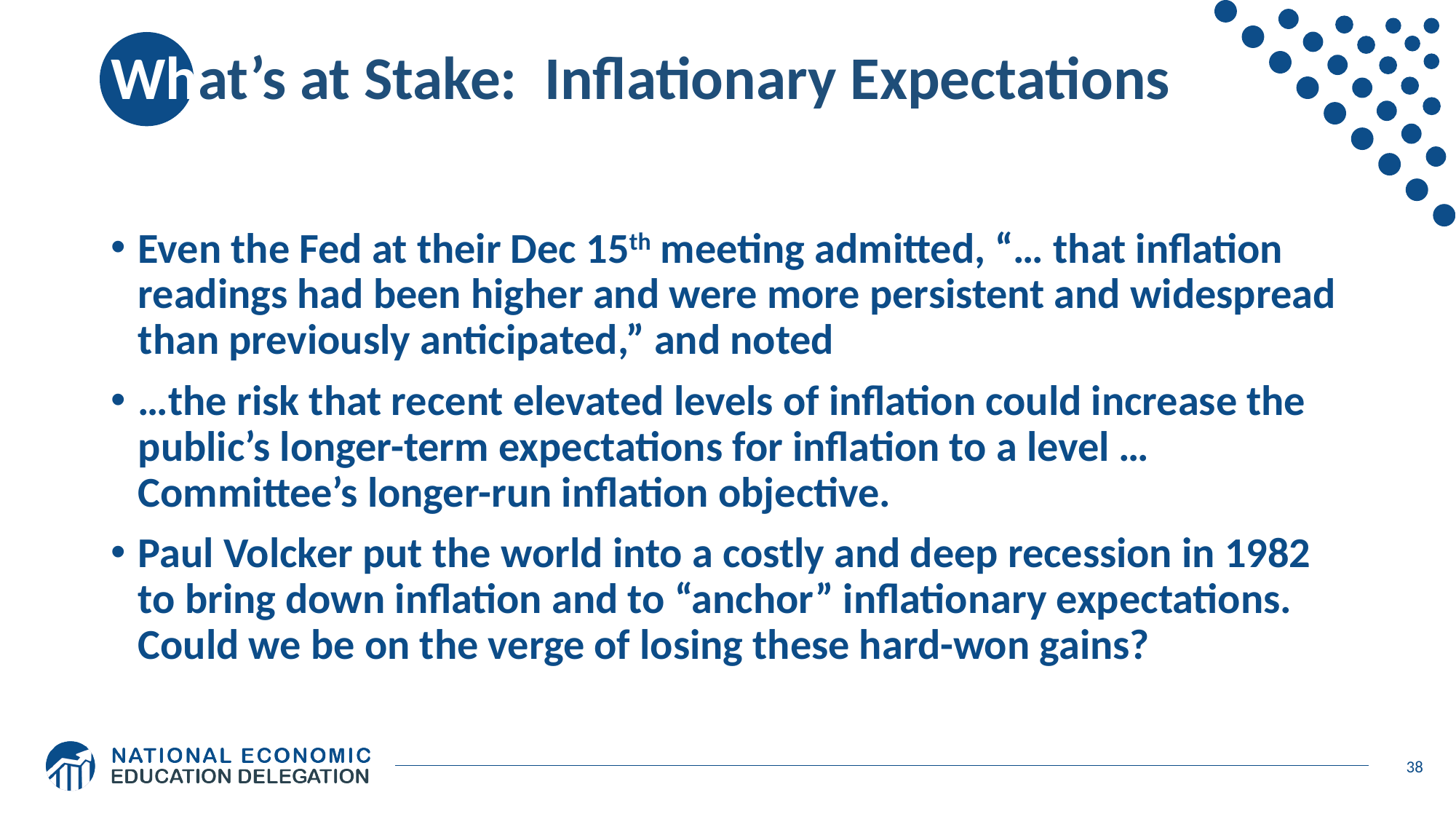

# What’s at Stake:  Inflationary Expectations
Even the Fed at their Dec 15th meeting admitted, “… that inflation readings had been higher and were more persistent and widespread than previously anticipated,” and noted
…the risk that recent elevated levels of inflation could increase the public’s longer-term expectations for inflation to a level … Committee’s longer-run inflation objective.
Paul Volcker put the world into a costly and deep recession in 1982 to bring down inflation and to “anchor” inflationary expectations.  Could we be on the verge of losing these hard-won gains?
38